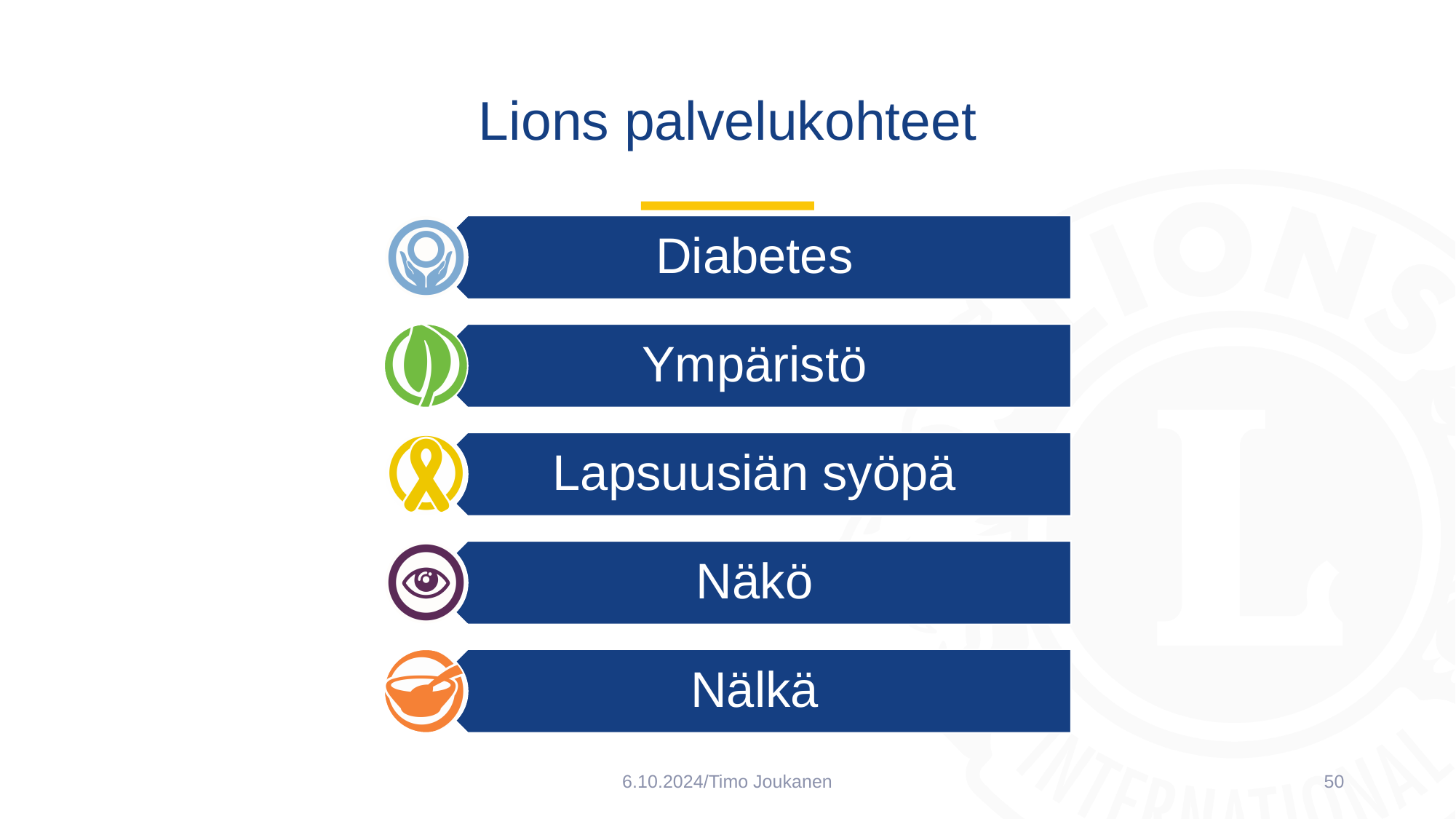

# Lions palvelukohteet
Diabetes
Ympäristö
Lapsuusiän syöpä
Näkö
Nälkä
6.10.2024/Timo Joukanen
50